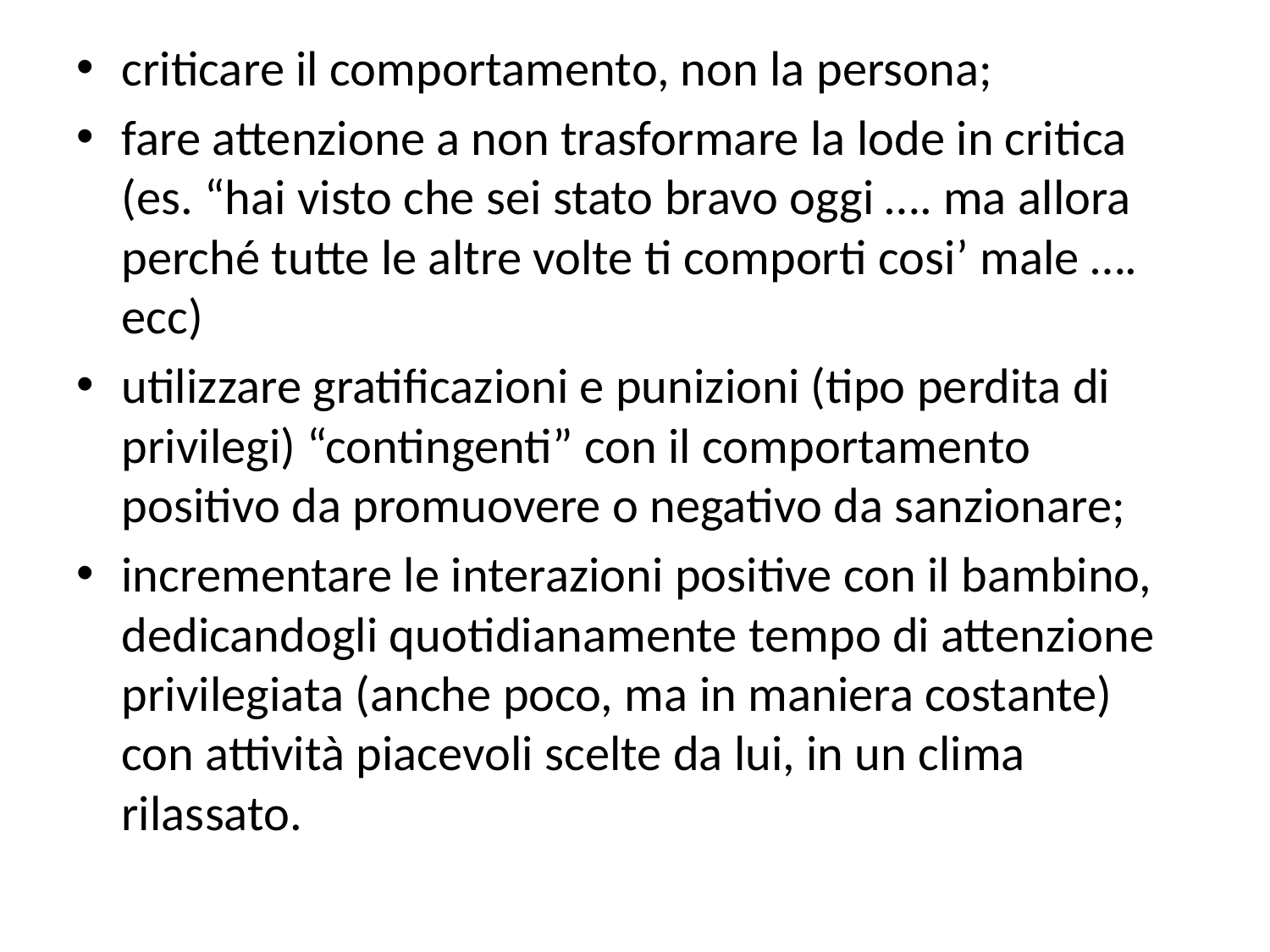

criticare il comportamento, non la persona;
fare attenzione a non trasformare la lode in critica (es. “hai visto che sei stato bravo oggi …. ma allora perché tutte le altre volte ti comporti cosi’ male …. ecc)
utilizzare gratificazioni e punizioni (tipo perdita di privilegi) “contingenti” con il comportamento positivo da promuovere o negativo da sanzionare;
incrementare le interazioni positive con il bambino, dedicandogli quotidianamente tempo di attenzione privilegiata (anche poco, ma in maniera costante) con attività piacevoli scelte da lui, in un clima rilassato.